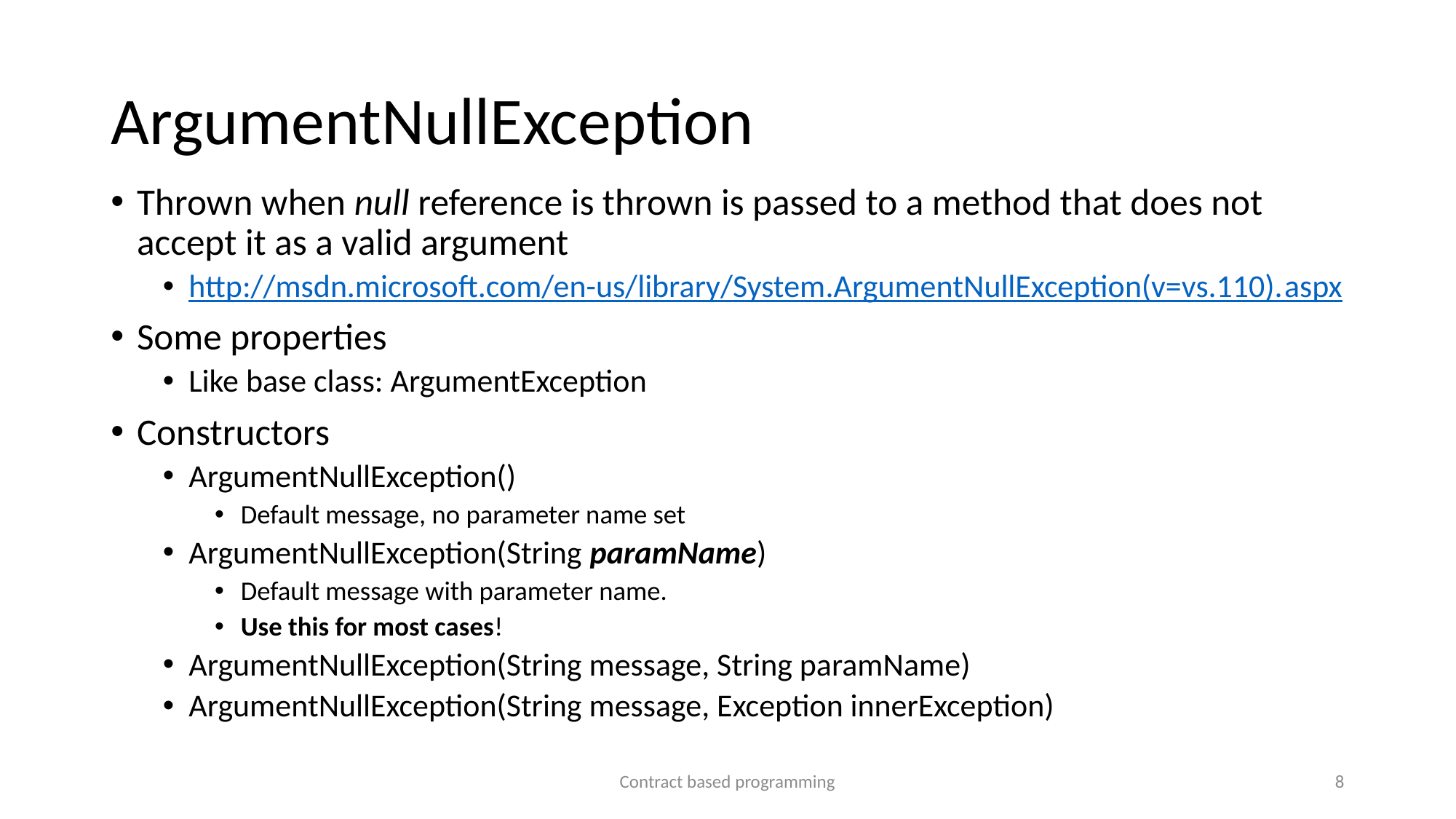

# ArgumentNullException
Thrown when null reference is thrown is passed to a method that does not accept it as a valid argument
http://msdn.microsoft.com/en-us/library/System.ArgumentNullException(v=vs.110).aspx
Some properties
Like base class: ArgumentException
Constructors
ArgumentNullException()
Default message, no parameter name set
ArgumentNullException(String paramName)
Default message with parameter name.
Use this for most cases!
ArgumentNullException(String message, String paramName)
ArgumentNullException(String message, Exception innerException)

Contract based programming
8